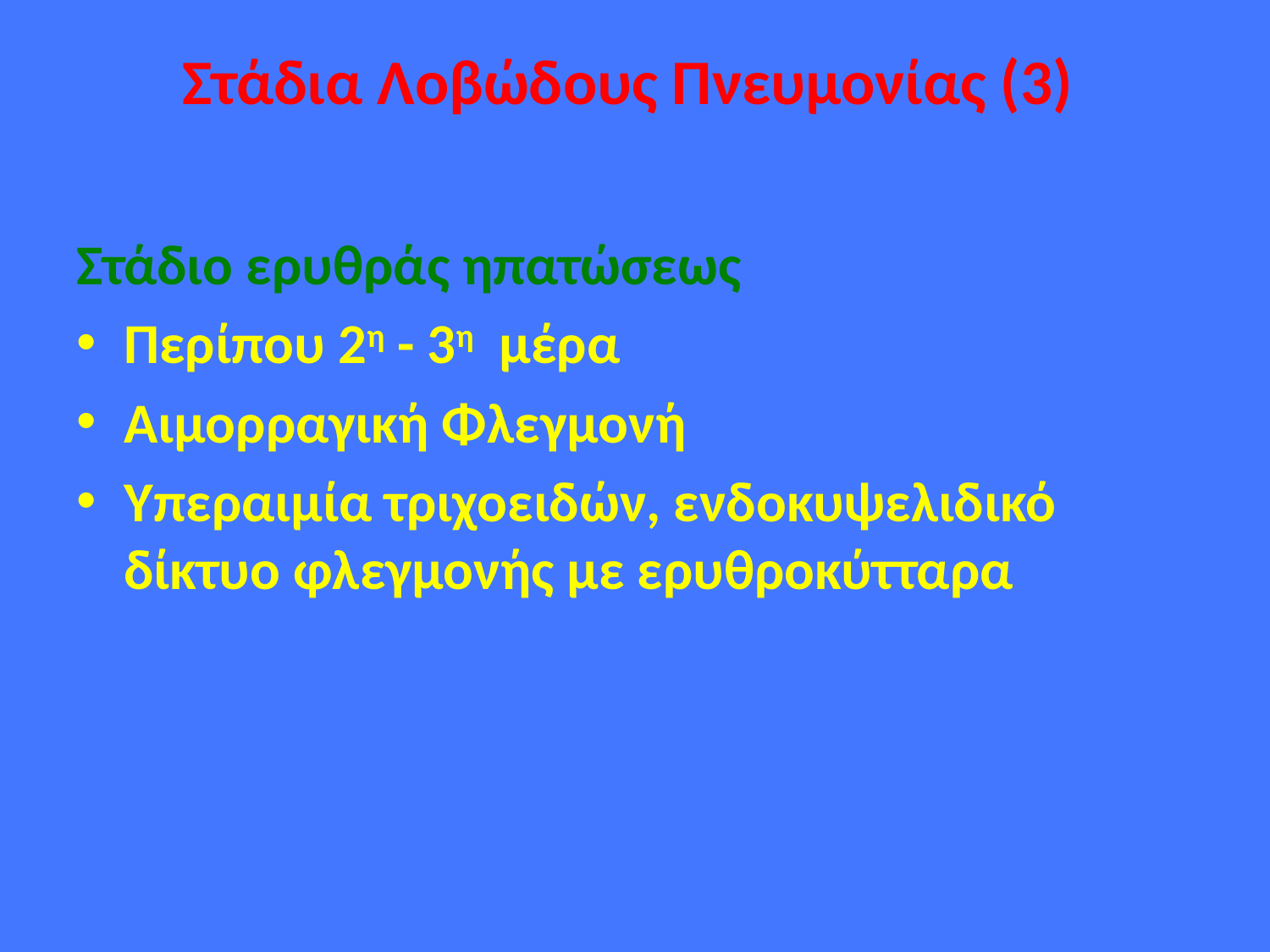

# Στάδια Λοβώδους Πνευμονίας (3)
Στάδιο ερυθράς ηπατώσεως
Περίπου 2η - 3η  μέρα
Αιμορραγική Φλεγμονή
Υπεραιμία τριχοειδών, ενδοκυψελιδικό δίκτυο φλεγμονής με ερυθροκύτταρα